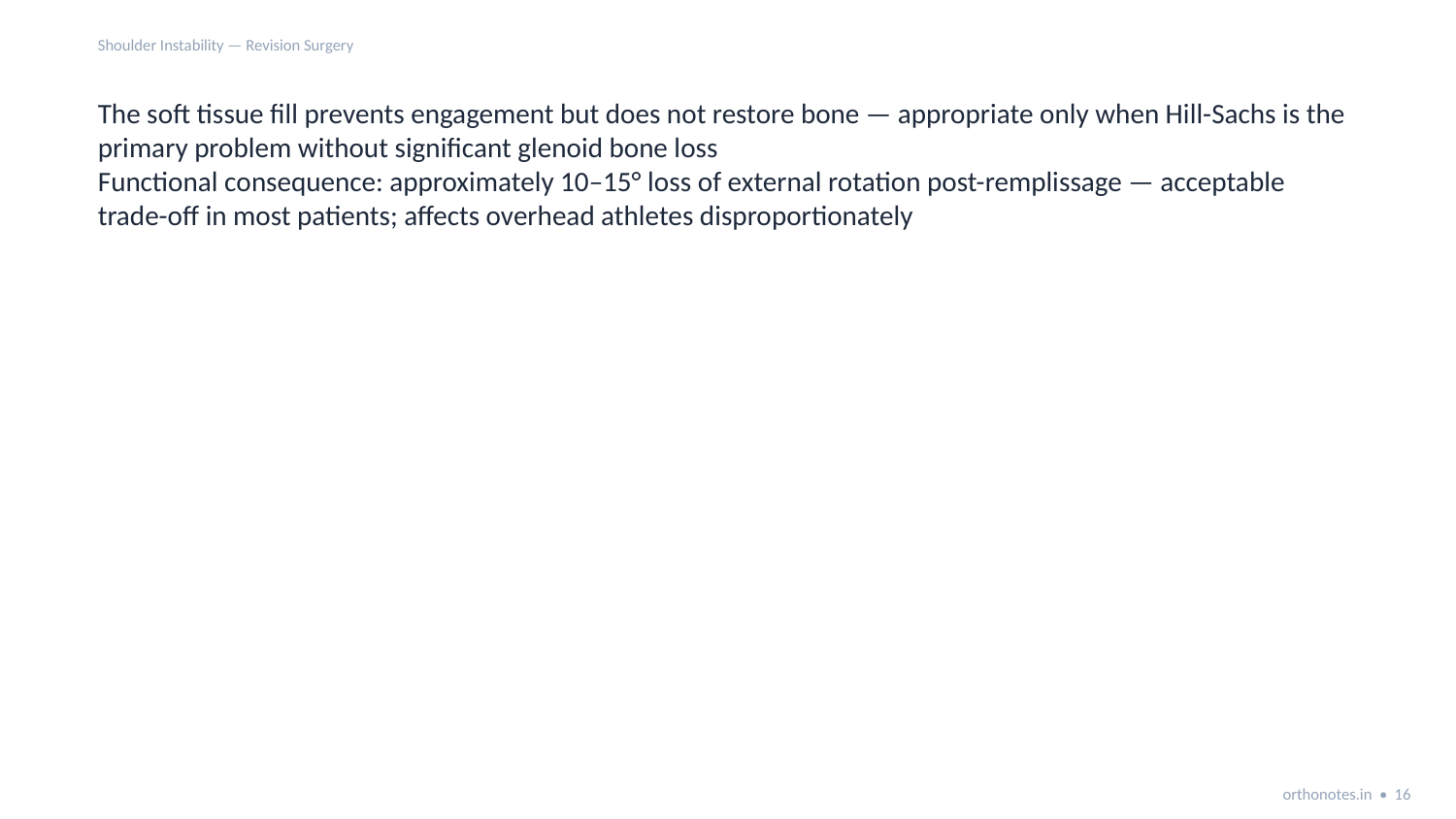

Shoulder Instability — Revision Surgery
The soft tissue fill prevents engagement but does not restore bone — appropriate only when Hill-Sachs is the primary problem without significant glenoid bone loss
Functional consequence: approximately 10–15° loss of external rotation post-remplissage — acceptable trade-off in most patients; affects overhead athletes disproportionately
orthonotes.in  •  16